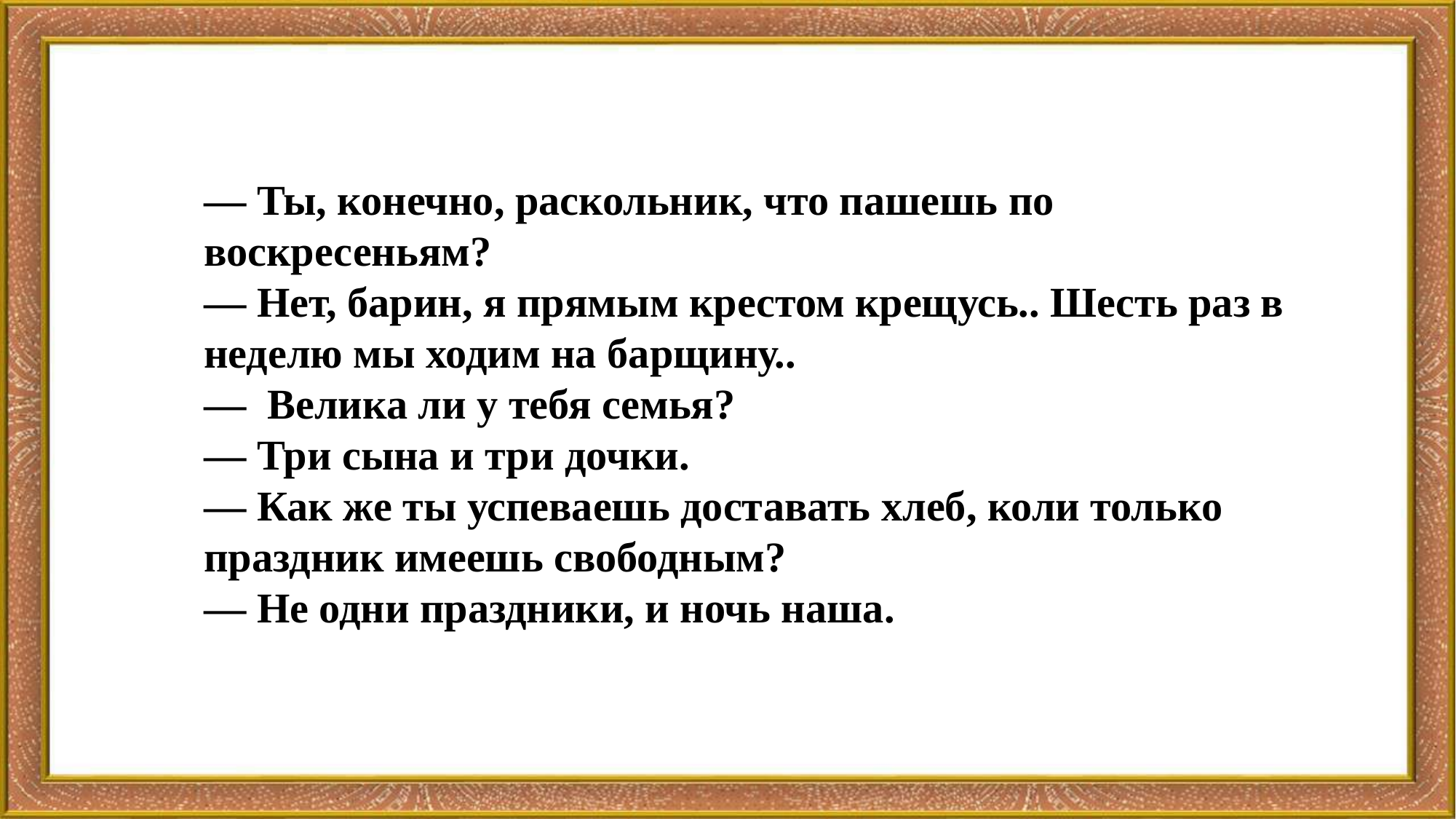

— Ты, конечно, раскольник, что пашешь по воскресеньям?
— Нет, барин, я прямым крестом крещусь.. Шесть раз в неделю мы ходим на барщину..
—  Велика ли у тебя семья?
— Три сына и три дочки.
— Как же ты успеваешь доставать хлеб, коли только праздник имеешь свободным?
— Не одни праздники, и ночь наша.